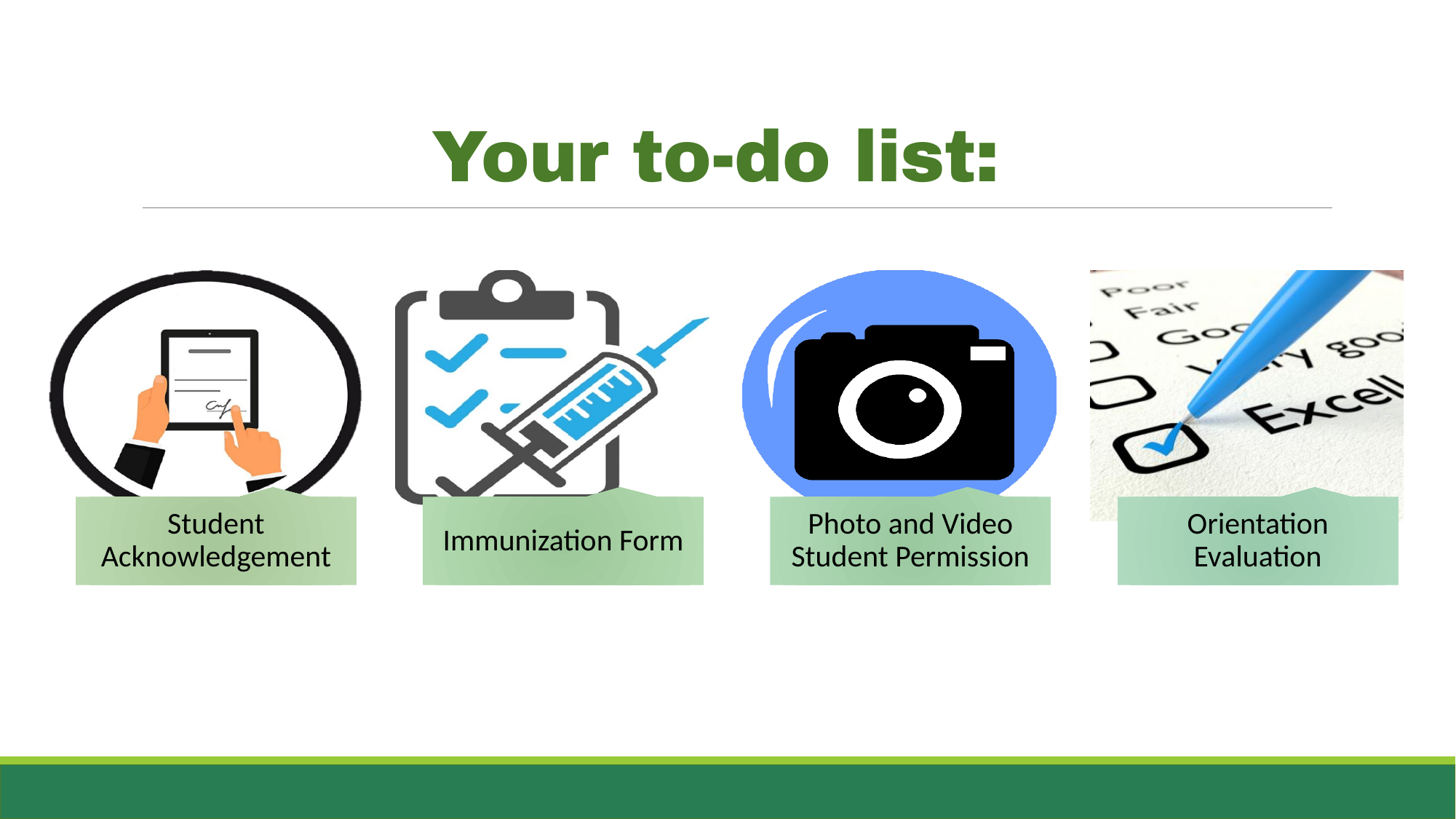

# Your to-do list:
Student Acknowledgement
Immunization Form
Photo and Video Student Permission
Orientation Evaluation